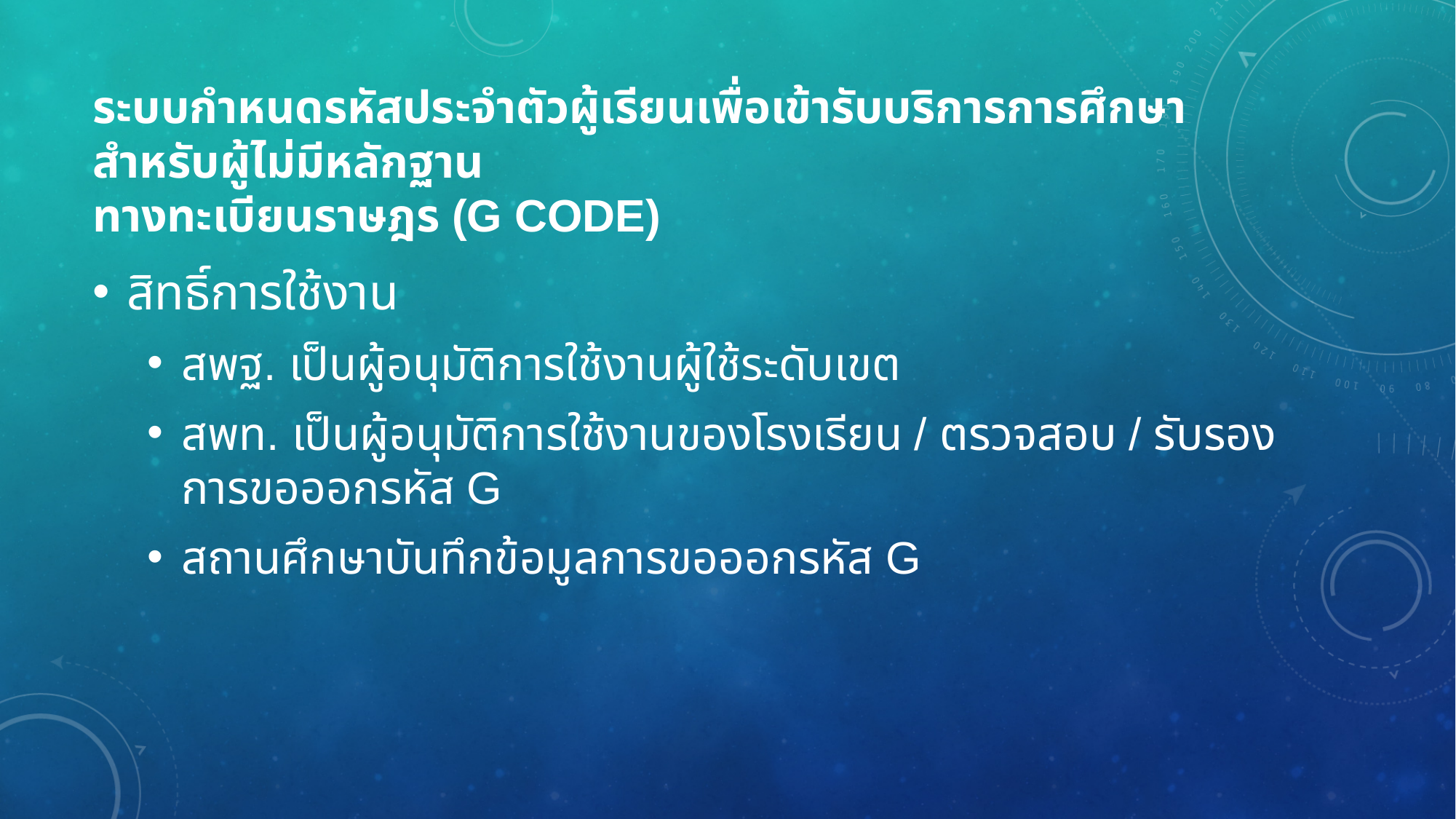

# ระบบกำหนดรหัสประจำตัวผู้เรียนเพื่อเข้ารับบริการการศึกษาสำหรับผู้ไม่มีหลักฐาน ทางทะเบียนราษฎร (G Code)
สิทธิ์การใช้งาน
สพฐ. เป็นผู้อนุมัติการใช้งานผู้ใช้ระดับเขต
สพท. เป็นผู้อนุมัติการใช้งานของโรงเรียน / ตรวจสอบ / รับรองการขอออกรหัส G
สถานศึกษาบันทึกข้อมูลการขอออกรหัส G